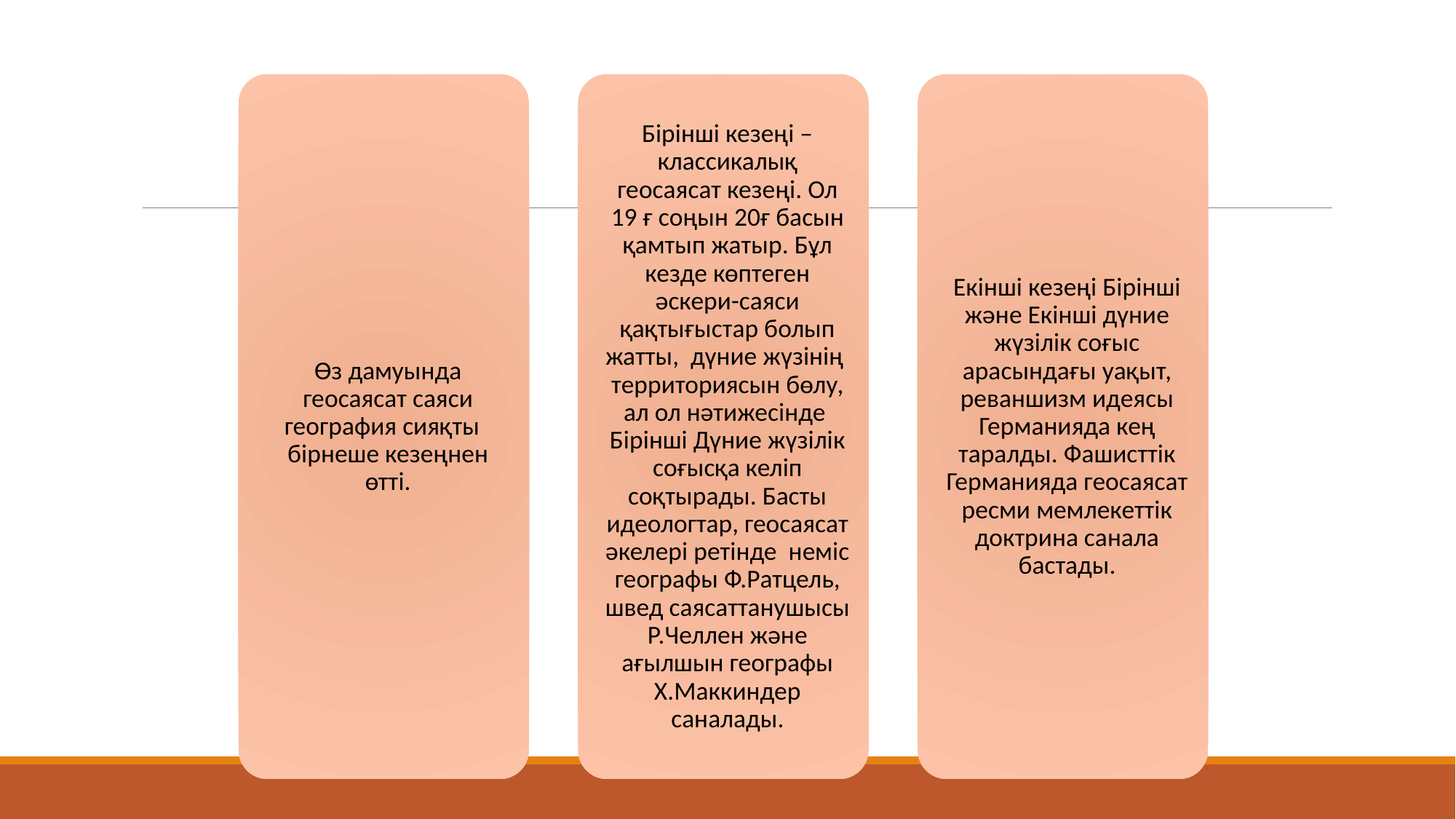

Өз дамуында геосаясат саяси география сияқты   бірнеше кезеңнен өтті.
Бірінші кезеңі – классикалық геосаясат кезеңі. Ол 19 ғ соңын 20ғ басын қамтып жатыр. Бұл кезде көптеген әскери-саяси қақтығыстар болып жатты,  дүние жүзінің  территориясын бөлу, ал ол нәтижесінде  Бірінші Дүние жүзілік соғысқа келіп соқтырады. Басты идеологтар, геосаясат әкелері ретінде  неміс географы Ф.Ратцель, швед саясаттанушысы Р.Челлен және ағылшын географы Х.Маккиндер саналады.
Екінші кезеңі Бірінші және Екінші дүние жүзілік соғыс арасындағы уақыт, реваншизм идеясы Германияда кең таралды. Фашисттік Германияда геосаясат ресми мемлекеттік доктрина санала бастады.